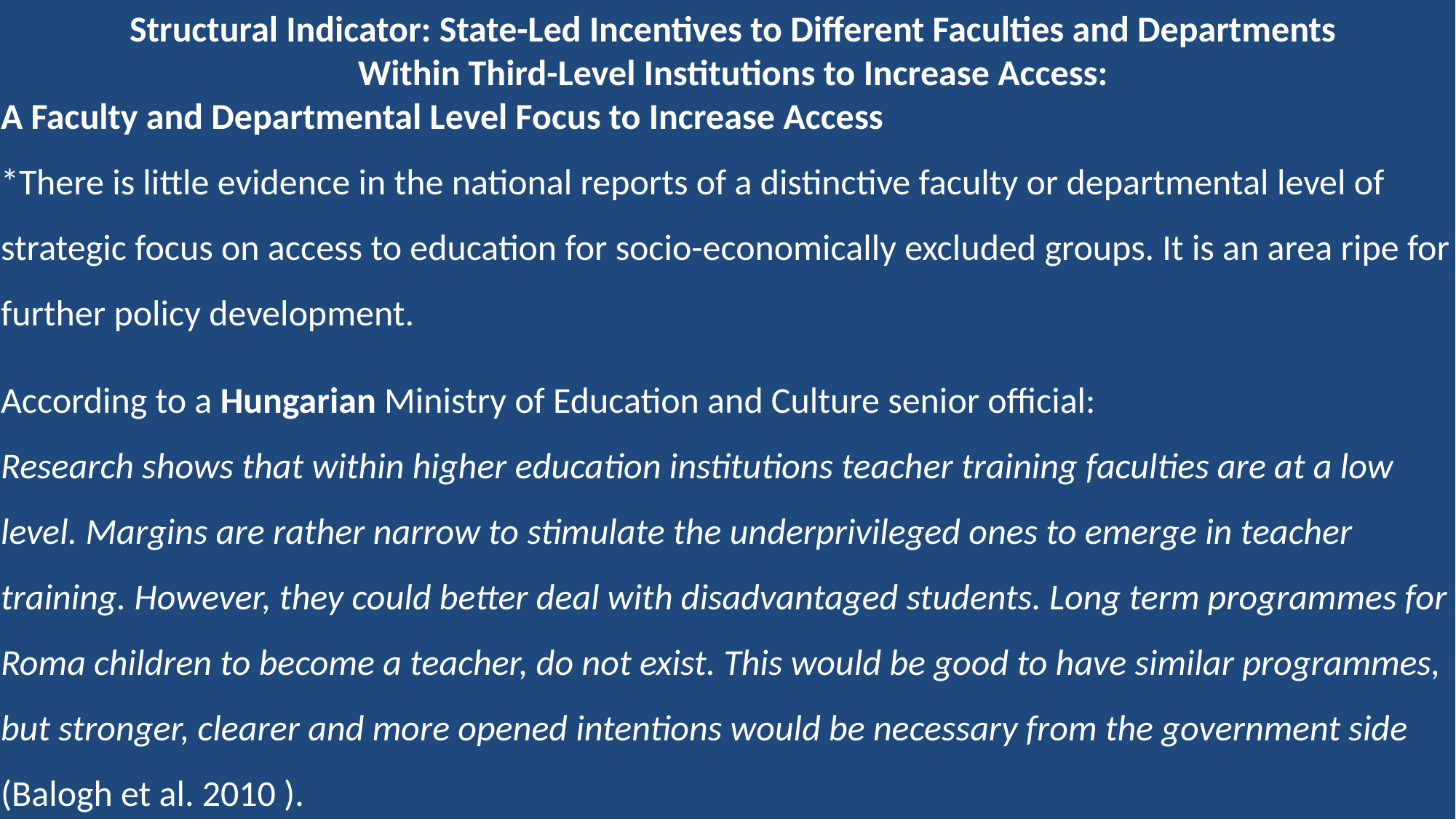

Structural Indicator: State-Led Incentives to Different Faculties and Departments
Within Third-Level Institutions to Increase Access:
A Faculty and Departmental Level Focus to Increase Access
*There is little evidence in the national reports of a distinctive faculty or departmental level of strategic focus on access to education for socio-economically excluded groups. It is an area ripe for further policy development.

According to a Hungarian Ministry of Education and Culture senior official:
Research shows that within higher education institutions teacher training faculties are at a low level. Margins are rather narrow to stimulate the underprivileged ones to emerge in teacher training. However, they could better deal with disadvantaged students. Long term programmes for Roma children to become a teacher, do not exist. This would be good to have similar programmes, but stronger, clearer and more opened intentions would be necessary from the government side (Balogh et al. 2010 ).